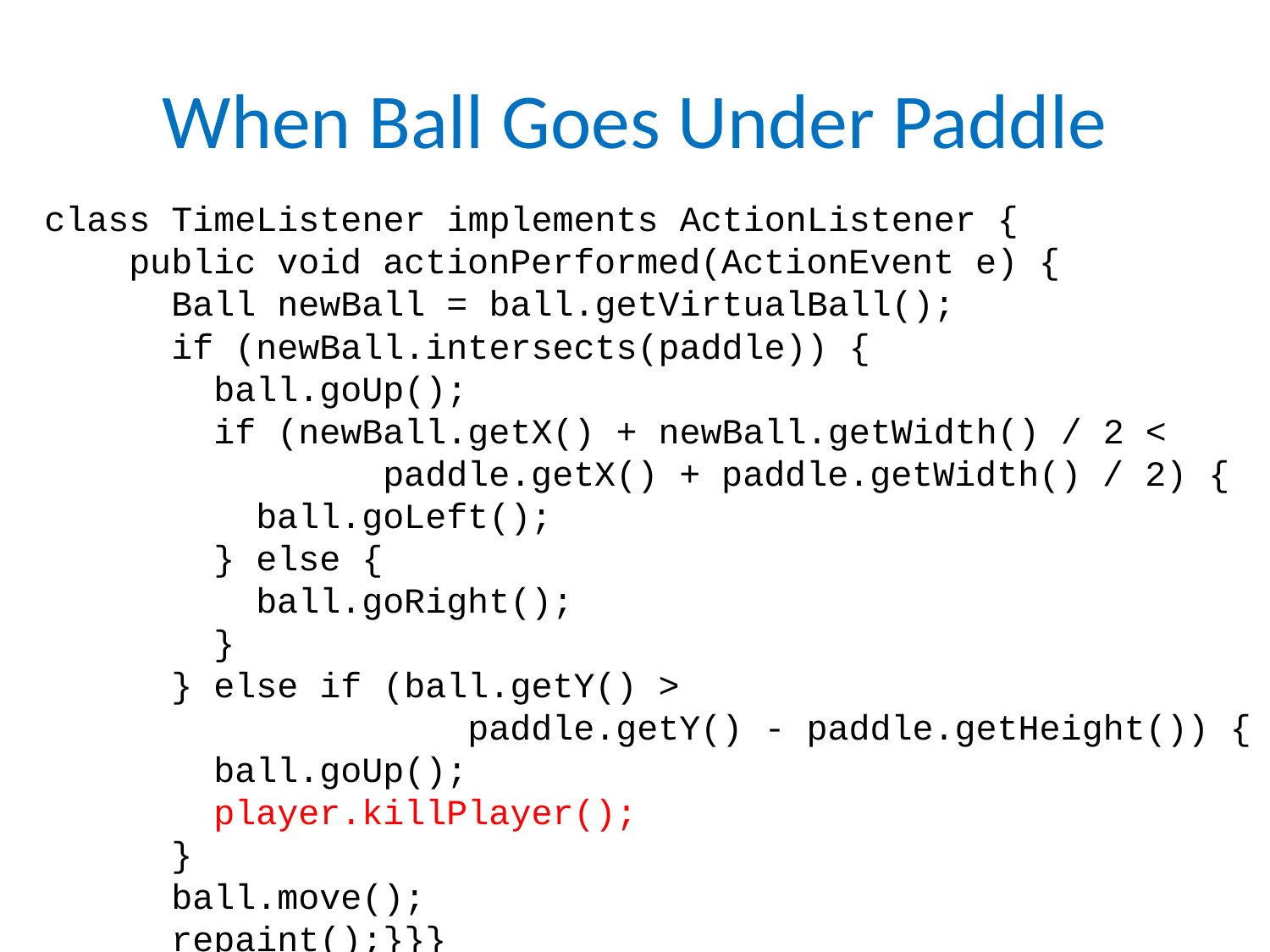

# When Ball Goes Under Paddle
class TimeListener implements ActionListener {
    public void actionPerformed(ActionEvent e) {
      Ball newBall = ball.getVirtualBall();
      if (newBall.intersects(paddle)) {
        ball.goUp();
        if (newBall.getX() + newBall.getWidth() / 2 <
                paddle.getX() + paddle.getWidth() / 2) {
          ball.goLeft();
        } else {
          ball.goRight();
        }
      } else if (ball.getY() >
                    paddle.getY() - paddle.getHeight()) {
        ball.goUp();
        player.killPlayer();
      }
      ball.move();
      repaint();}}}